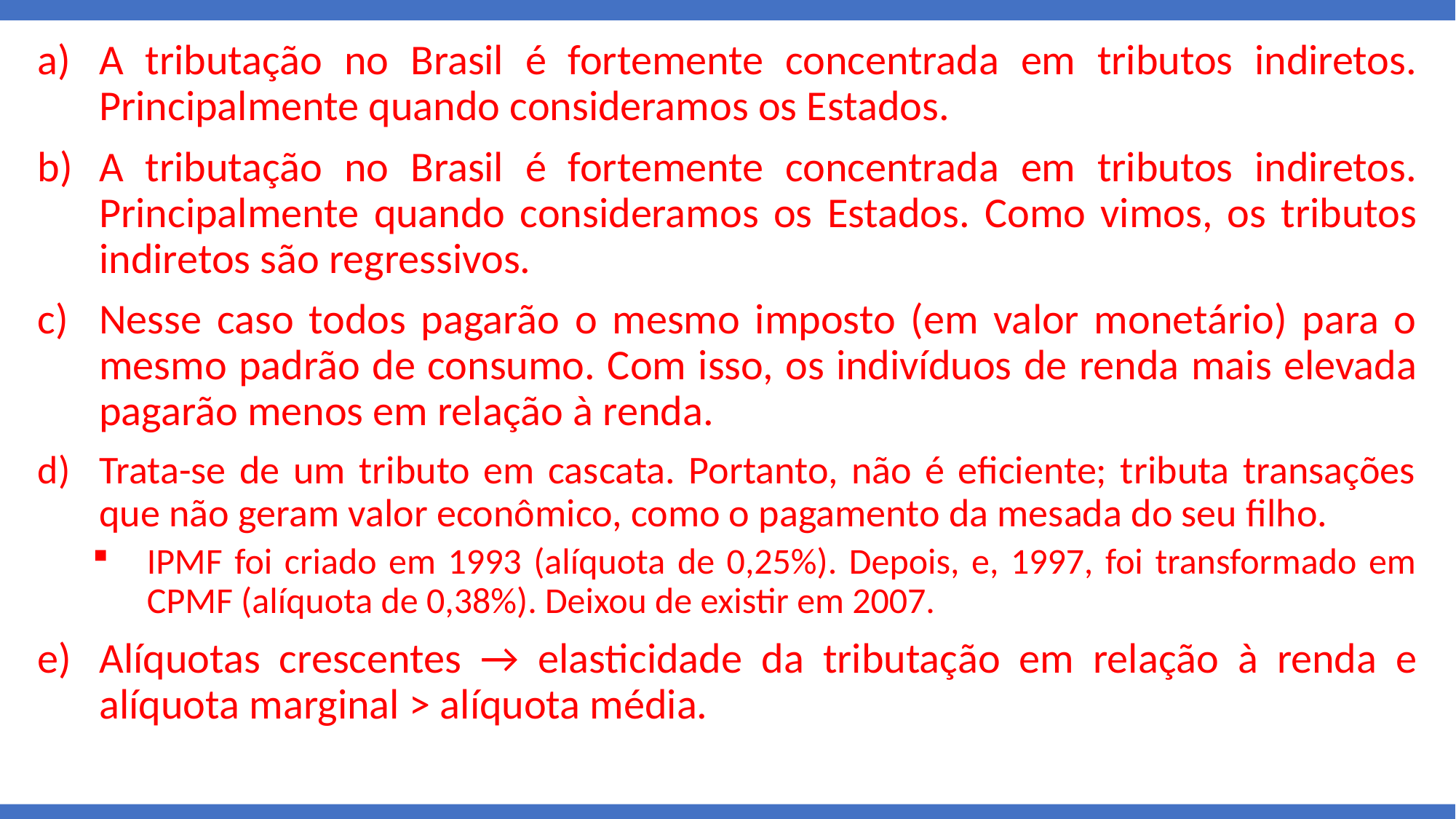

A tributação no Brasil é fortemente concentrada em tributos indiretos. Principalmente quando consideramos os Estados.
A tributação no Brasil é fortemente concentrada em tributos indiretos. Principalmente quando consideramos os Estados. Como vimos, os tributos indiretos são regressivos.
Nesse caso todos pagarão o mesmo imposto (em valor monetário) para o mesmo padrão de consumo. Com isso, os indivíduos de renda mais elevada pagarão menos em relação à renda.
Trata-se de um tributo em cascata. Portanto, não é eficiente; tributa transações que não geram valor econômico, como o pagamento da mesada do seu filho.
IPMF foi criado em 1993 (alíquota de 0,25%). Depois, e, 1997, foi transformado em CPMF (alíquota de 0,38%). Deixou de existir em 2007.
Alíquotas crescentes → elasticidade da tributação em relação à renda e alíquota marginal > alíquota média.